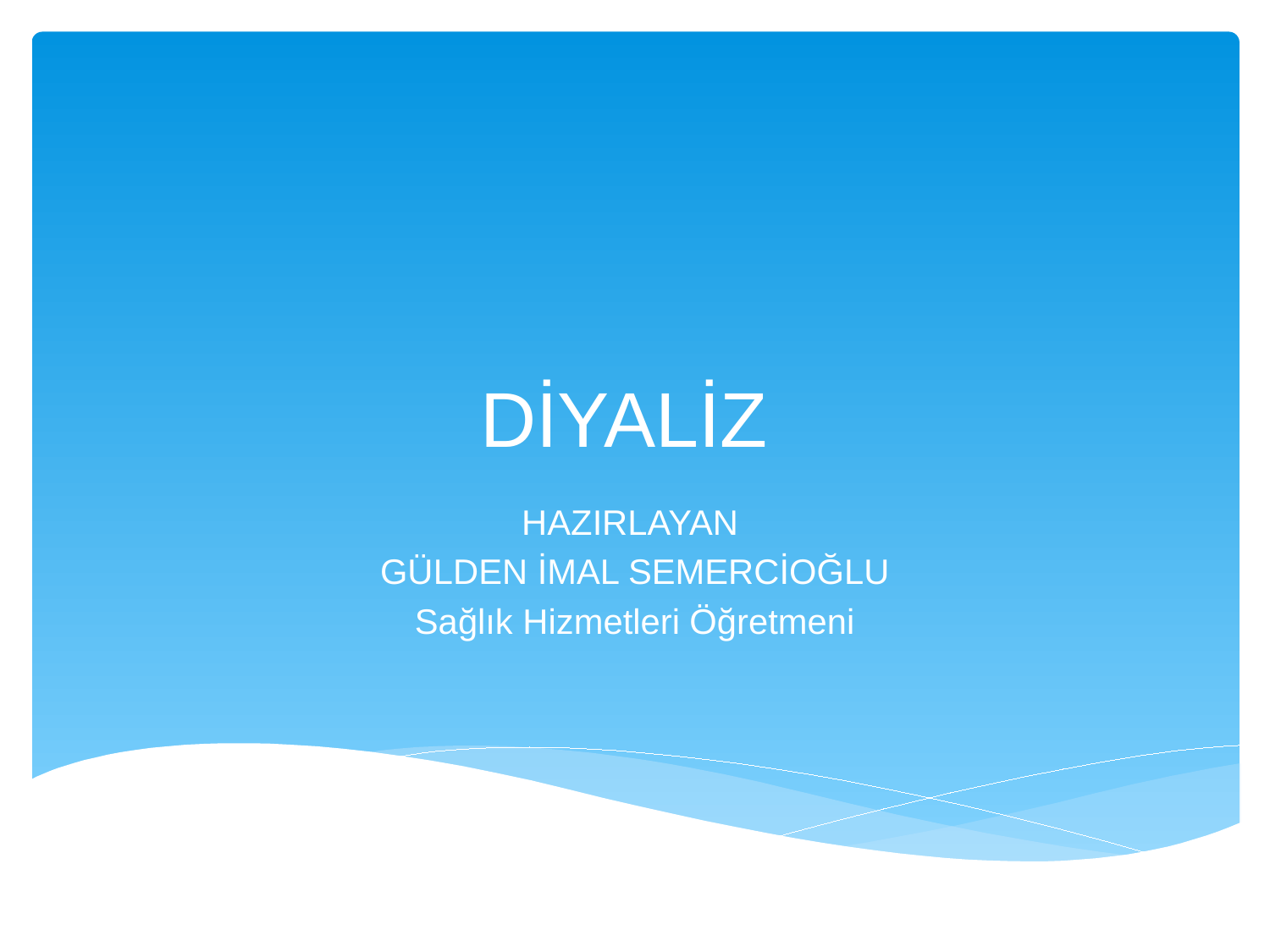

# DİYALİZ
HAZIRLAYAN
GÜLDEN İMAL SEMERCİOĞLU
Sağlık Hizmetleri Öğretmeni